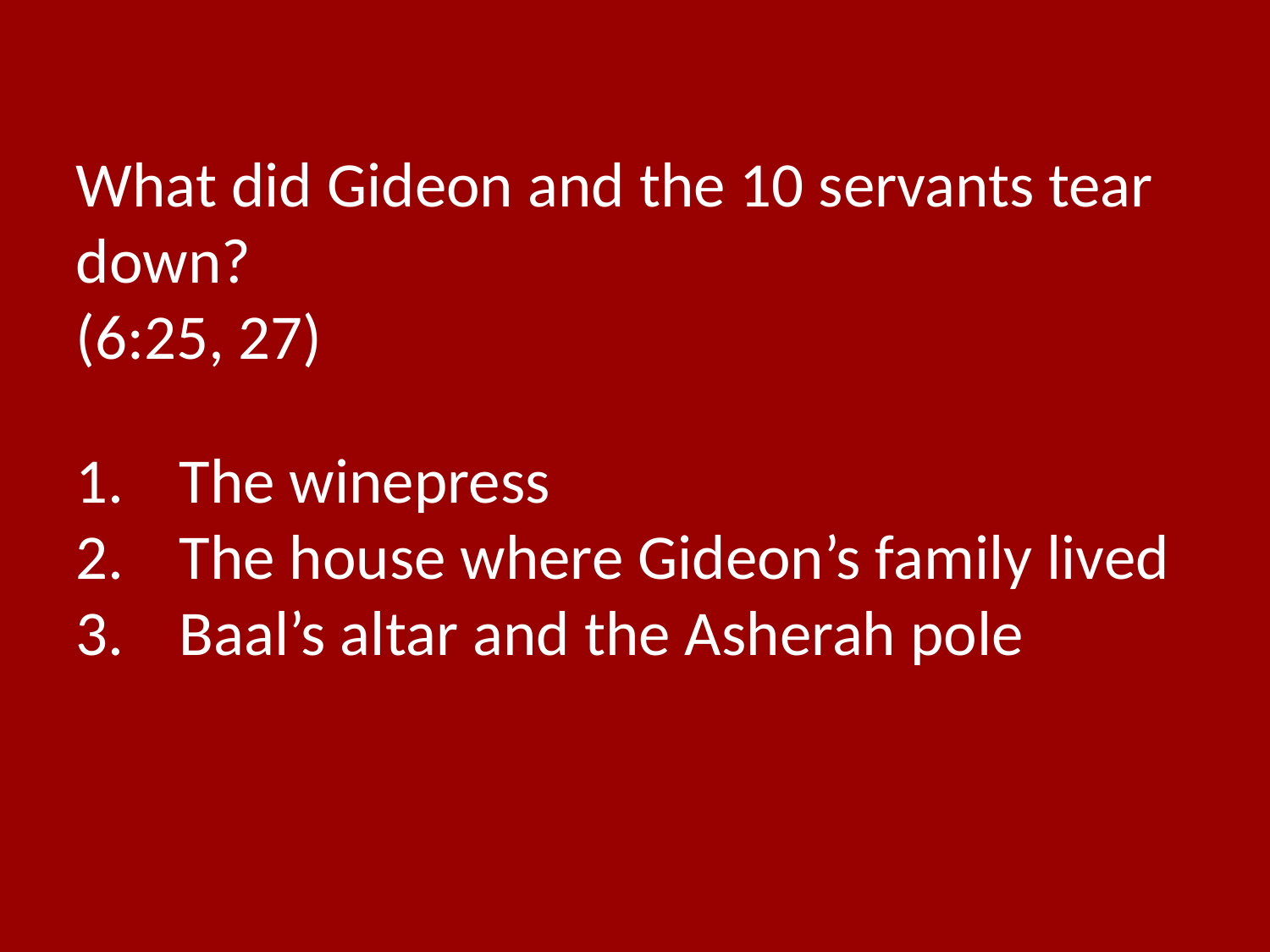

What did Gideon and the 10 servants tear down?
(6:25, 27)
The winepress
The house where Gideon’s family lived
Baal’s altar and the Asherah pole